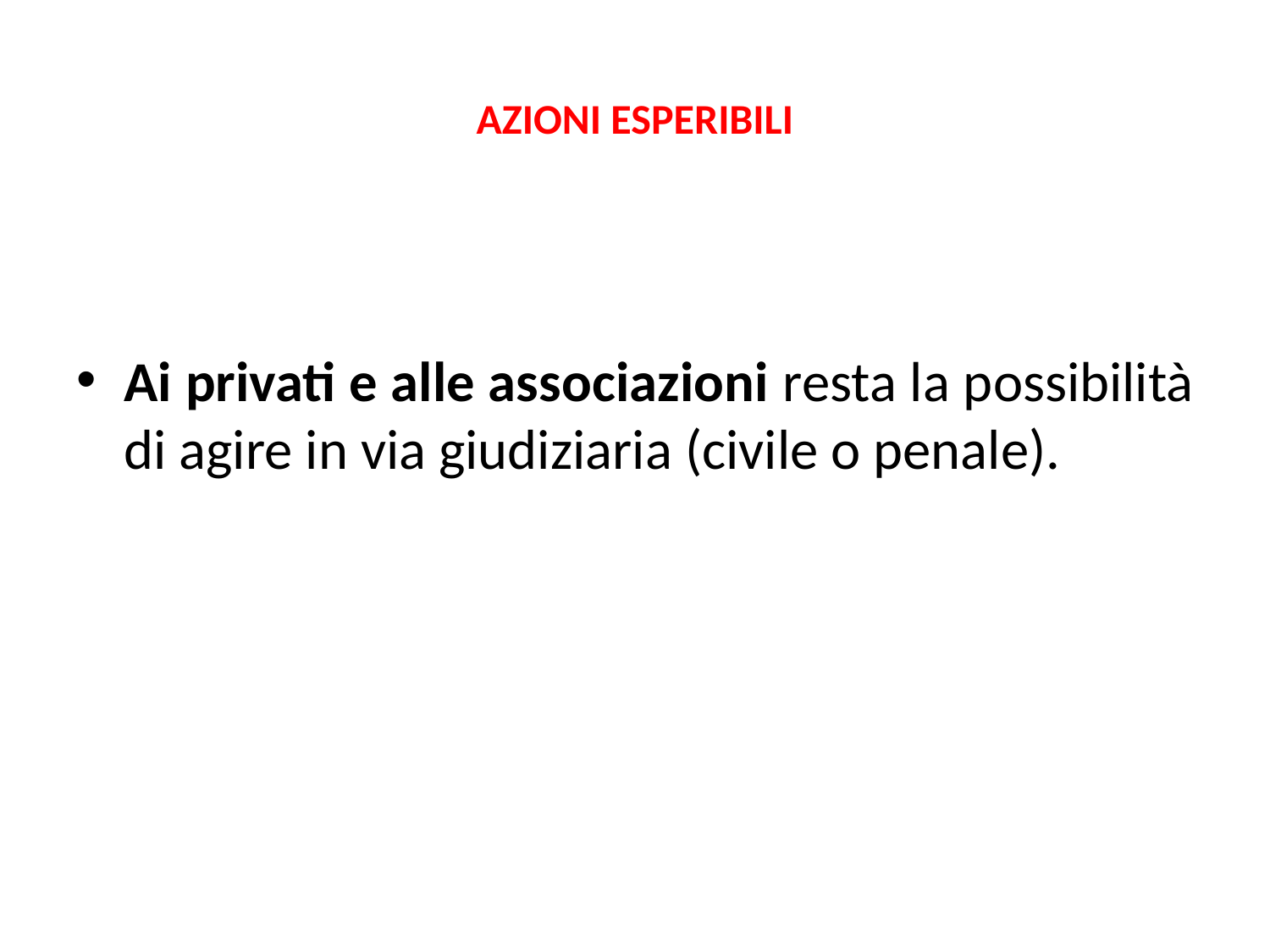

# AZIONI ESPERIBILI
Ai privati e alle associazioni resta la possibilità di agire in via giudiziaria (civile o penale).